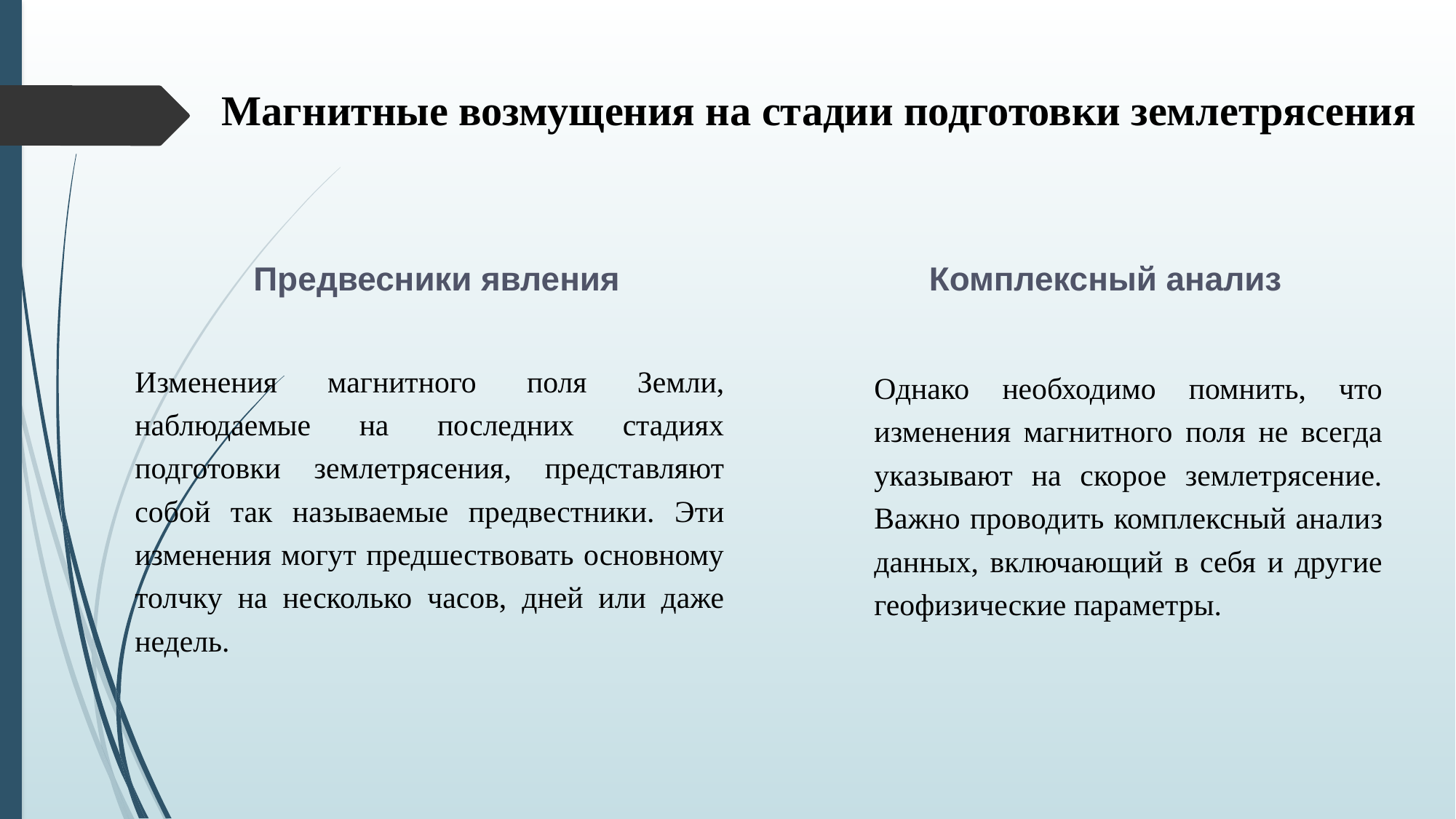

Магнитные возмущения на стадии подготовки землетрясения
Предвесники явления
Комплексный анализ
Изменения магнитного поля Земли, наблюдаемые на последних стадиях подготовки землетрясения, представляют собой так называемые предвестники. Эти изменения могут предшествовать основному толчку на несколько часов, дней или даже недель.
Однако необходимо помнить, что изменения магнитного поля не всегда указывают на скорое землетрясение. Важно проводить комплексный анализ данных, включающий в себя и другие геофизические параметры.